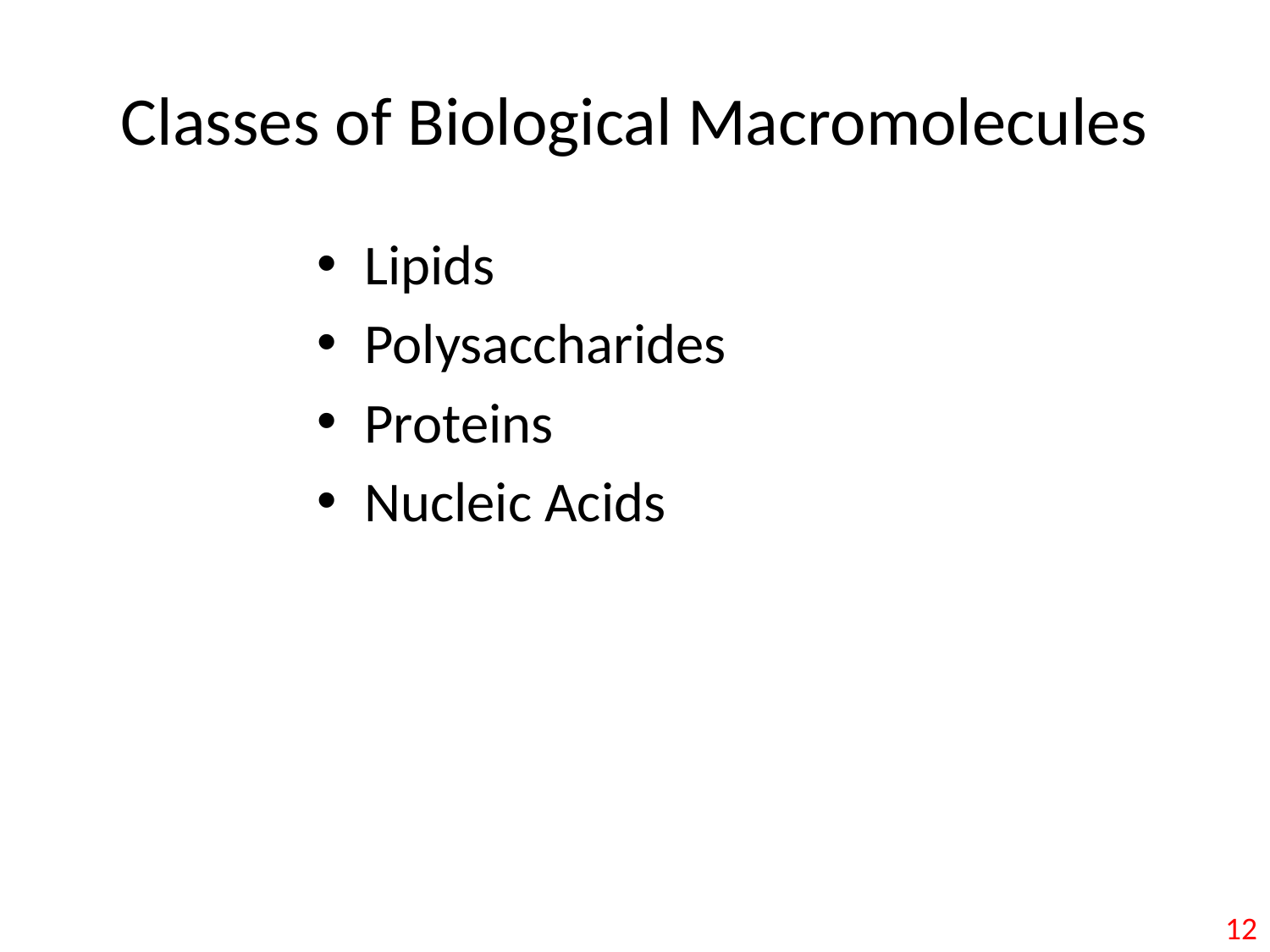

# Classes of Biological Macromolecules
Lipids
Polysaccharides
Proteins
Nucleic Acids

12